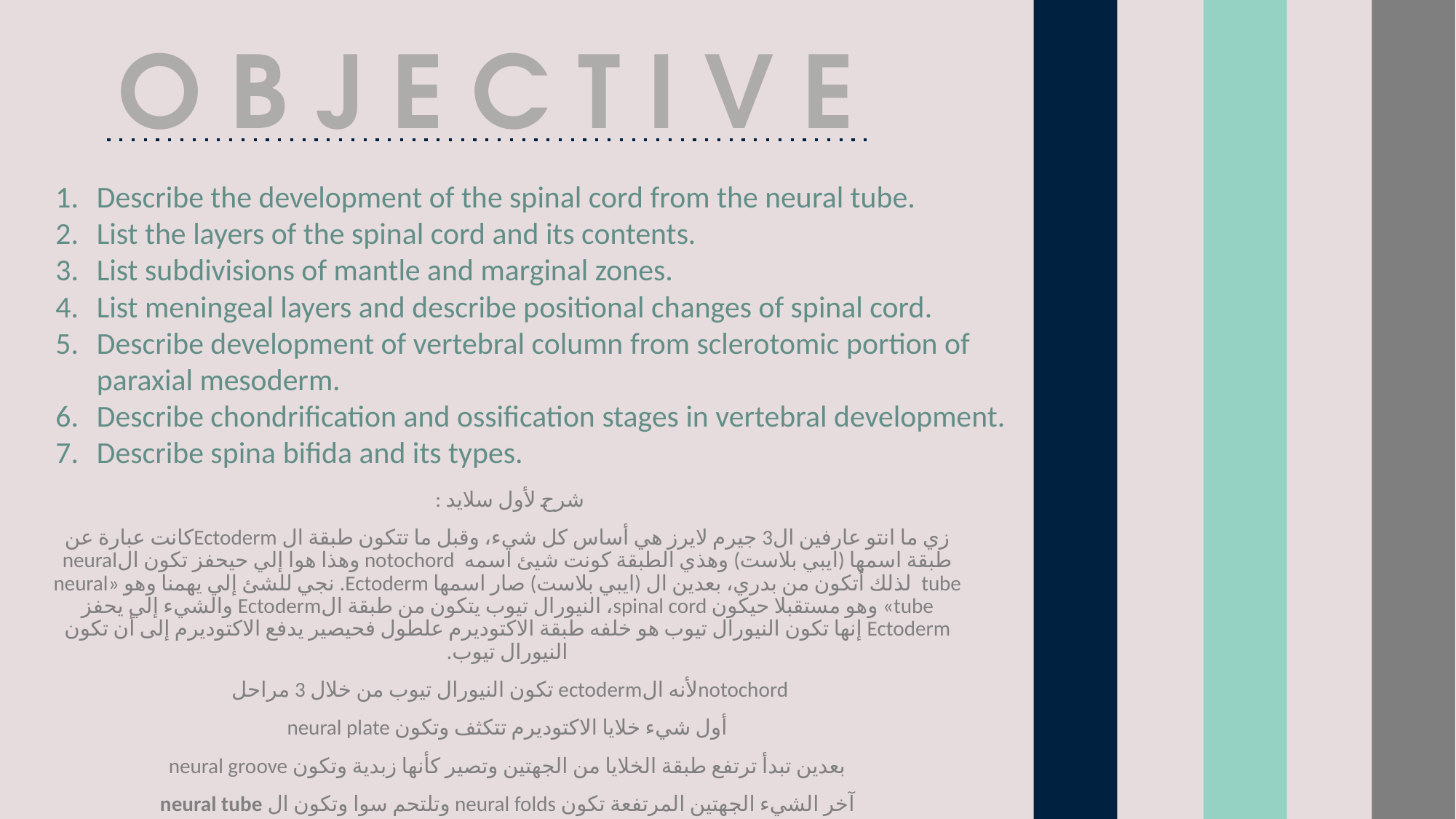

O B J E C T I V E
Describe the development of the spinal cord from the neural tube.
List the layers of the spinal cord and its contents.
List subdivisions of mantle and marginal zones.
List meningeal layers and describe positional changes of spinal cord.
Describe development of vertebral column from sclerotomic portion of paraxial mesoderm.
Describe chondrification and ossification stages in vertebral development.
Describe spina bifida and its types.
شرح لأول سلايد :
زي ما انتو عارفين ال3 جيرم لايرز هي أساس كل شيء، وقبل ما تتكون طبقة ال Ectodermكانت عبارة عن طبقة اسمها (ايبي بلاست) وهذي الطبقة كونت شيئ اسمه  notochord وهذا هوا إلي حيحفز تكون الneural tube  لذلك أتكون من بدري، بعدين ال (ايبي بلاست) صار اسمها Ectoderm. نجي للشئ إلي يهمنا وهو «neural tube» وهو مستقبلا حيكون spinal cord، النيورال تيوب يتكون من طبقة الEctoderm والشيء إلي يحفز Ectoderm إنها تكون النيورال تيوب هو خلفه طبقة الاكتوديرم علطول فحيصير يدفع الاكتوديرم إلى أن تكون النيورال تيوب.
notochordلأنه الectoderm تكون النيورال تيوب من خلال 3 مراحل
أول شيء خلايا الاكتوديرم تتكثف وتكون neural plate
بعدين تبدأ ترتفع طبقة الخلايا من الجهتين وتصير كأنها زبدية وتكون neural groove
آخر الشيء الجهتين المرتفعة تكون neural folds وتلتحم سوا وتكون ال neural tube